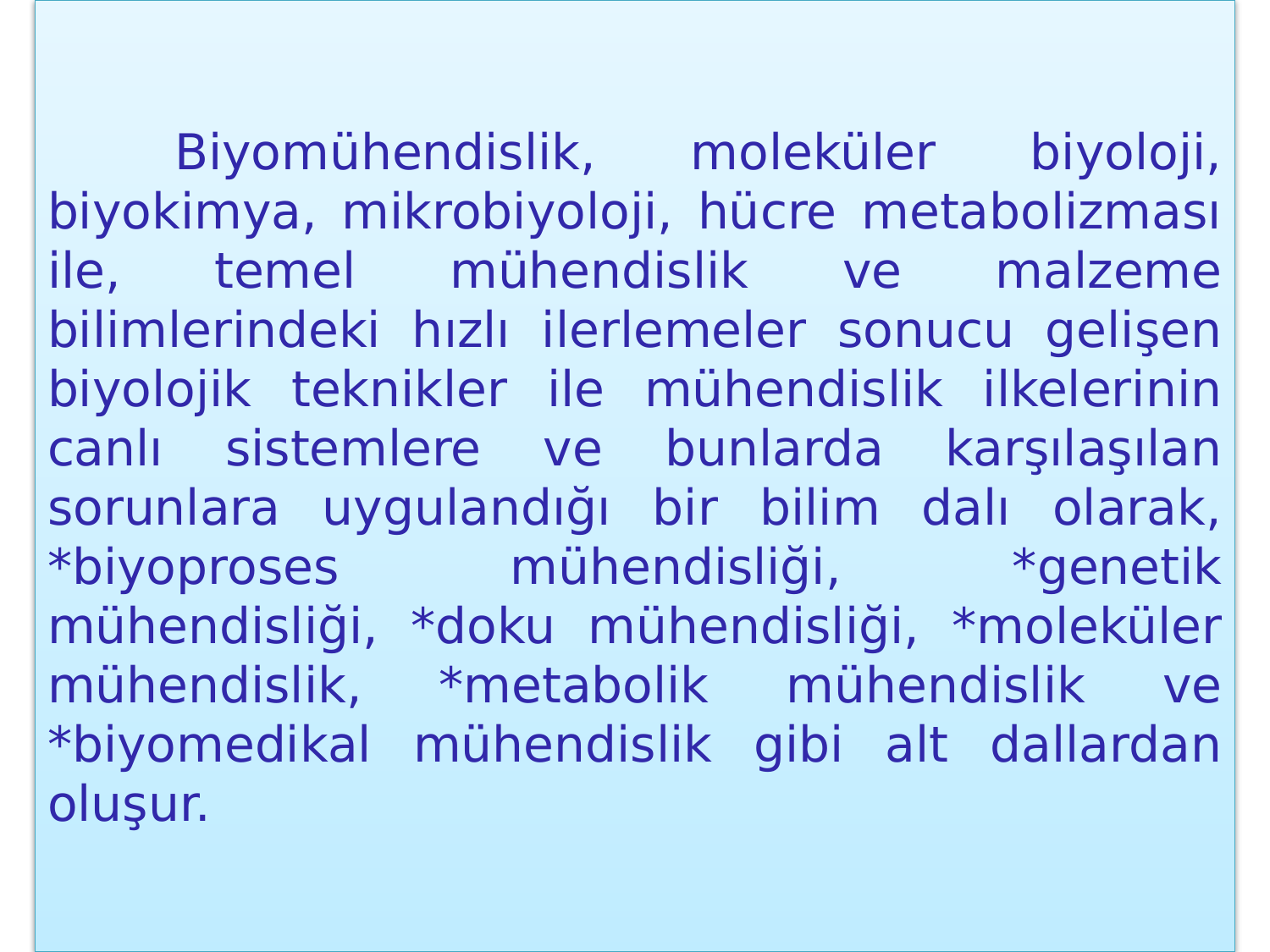

Biyomühendislik, moleküler biyoloji, biyokimya, mikrobiyoloji, hücre metabolizması ile, temel mühendislik ve malzeme bilimlerindeki hızlı ilerlemeler sonucu gelişen biyolojik teknikler ile mühendislik ilkelerinin canlı sistemlere ve bunlarda karşılaşılan sorunlara uygulandığı bir bilim dalı olarak, *biyoproses mühendisliği, *genetik mühendisliği, *doku mühendisliği, *moleküler mühendislik, *metabolik mühendislik ve *biyomedikal mühendislik gibi alt dallardan oluşur.